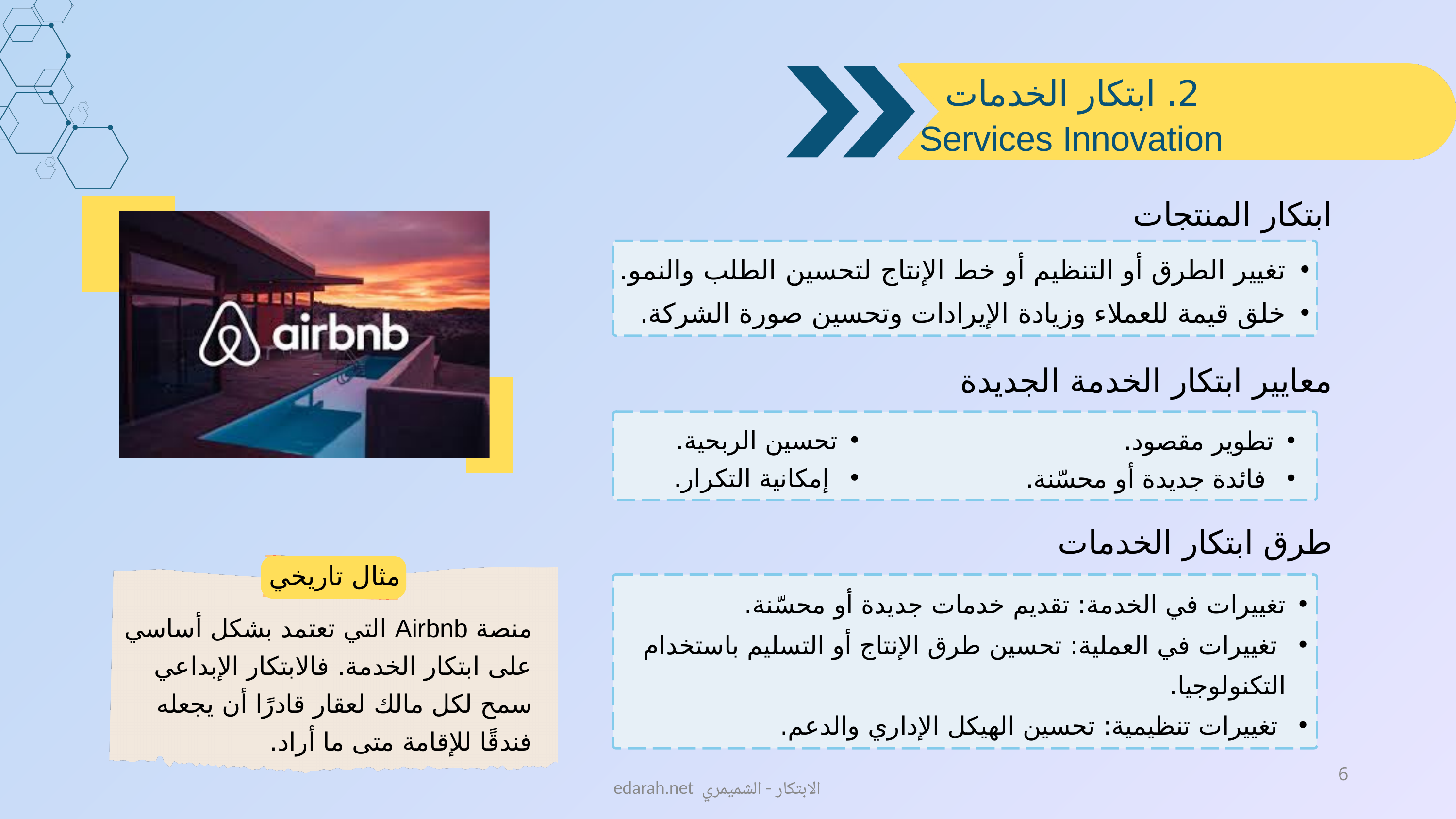

2. ابتكار الخدمات Services Innovation
ابتكار المنتجات

تغيير الطرق أو التنظيم أو خط الإنتاج لتحسين الطلب والنمو.
خلق قيمة للعملاء وزيادة الإيرادات وتحسين صورة الشركة.
معايير ابتكار الخدمة الجديدة

تحسين الربحية.
 إمكانية التكرار.
تطوير مقصود.
 فائدة جديدة أو محسّنة.
طرق ابتكار الخدمات
مثال تاريخي

تغييرات في الخدمة: تقديم خدمات جديدة أو محسّنة.
 تغييرات في العملية: تحسين طرق الإنتاج أو التسليم باستخدام التكنولوجيا.
 تغييرات تنظيمية: تحسين الهيكل الإداري والدعم.
منصة Airbnb التي تعتمد بشكل أساسي على ابتكار الخدمة. فالابتكار الإبداعي سمح لكل مالك لعقار قادرًا أن يجعله فندقًا للإقامة متى ما أراد.
6
edarah.net  الابتكار - الشميمري